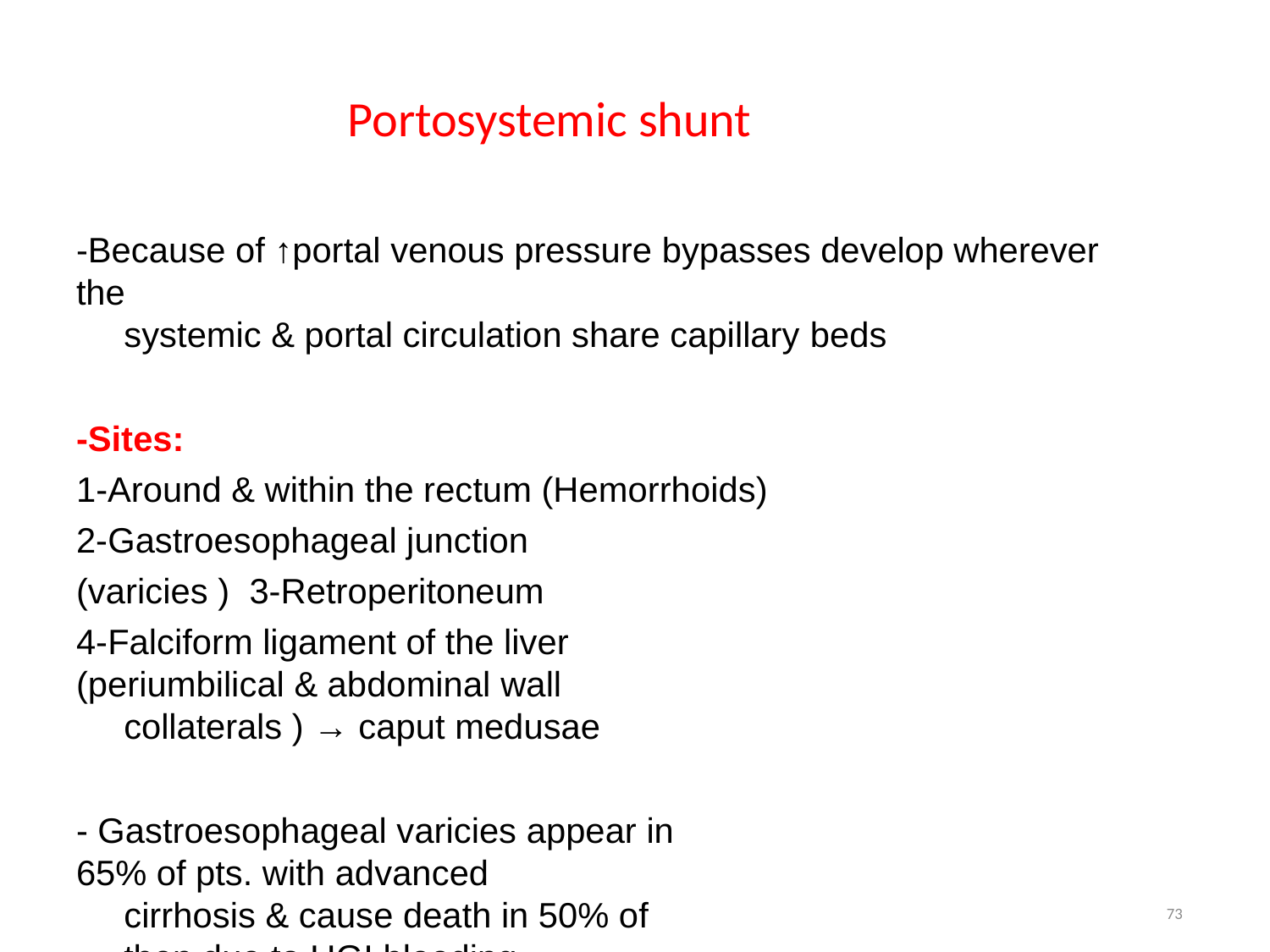

# Portosystemic shunt
-Because of ↑portal venous pressure bypasses develop wherever the
systemic & portal circulation share capillary beds

-Sites:
1-Around & within the rectum (Hemorrhoids)
2-Gastroesophageal junction (varicies )  3-Retroperitoneum
4-Falciform ligament of the liver (periumbilical & abdominal wall
collaterals ) → caput medusae

- Gastroesophageal varicies appear in 65% of pts. with advanced
cirrhosis & cause death in 50% of then due to UGI bleeding
73